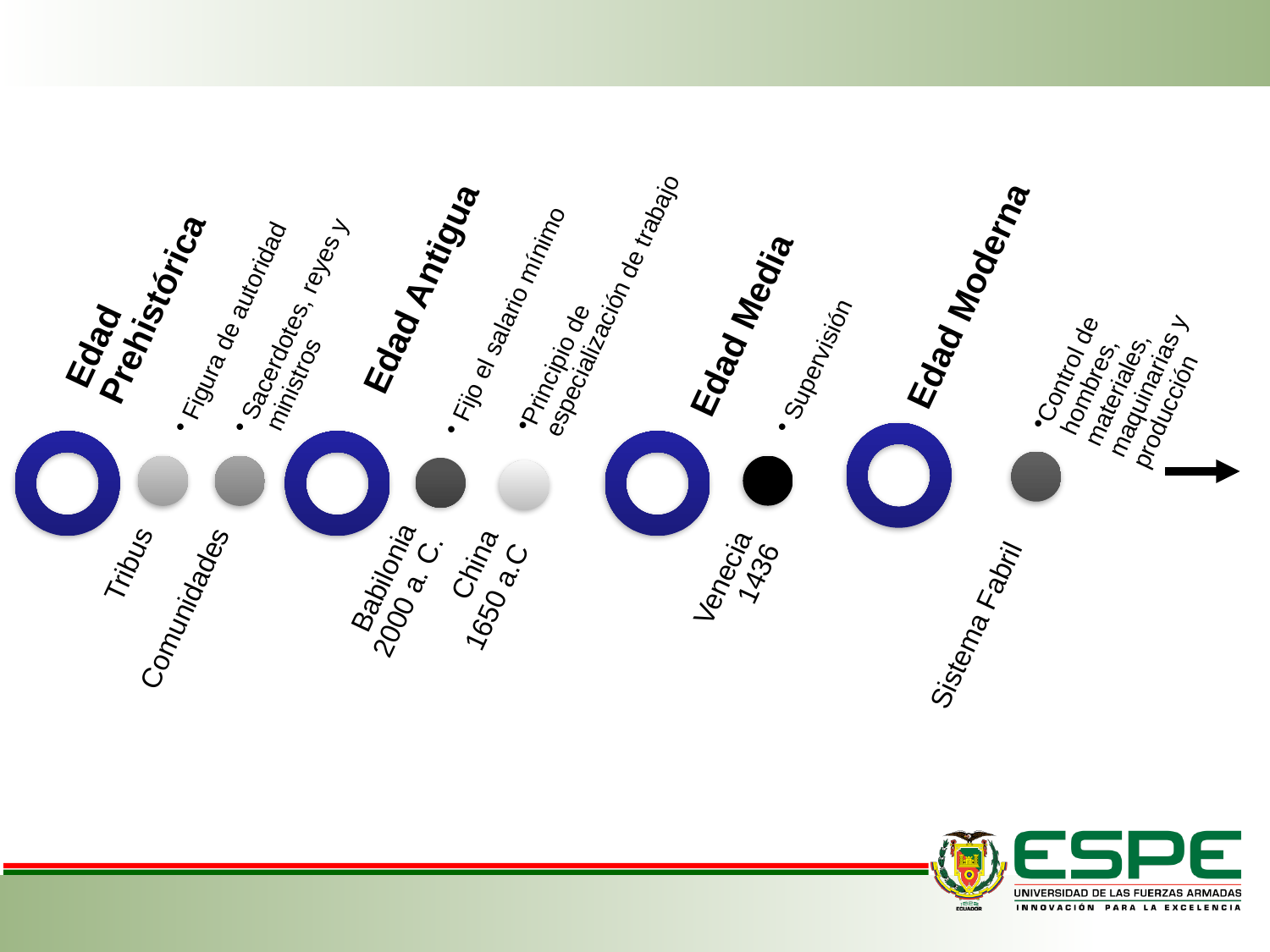

Edad Antigua
Edad Moderna
Edad Prehistórica
Principio de especialización de trabajo
Edad Media
Sacerdotes, reyes y  ministros
Supervisión
Figura de autoridad
Fijo el salario mínimo
Control de hombres, materiales, maquinarias y producción

China 1650 a.C
Tribus
Babilonia 2000 a. C.
Venecia 1436
Comunidades
Sistema Fabril